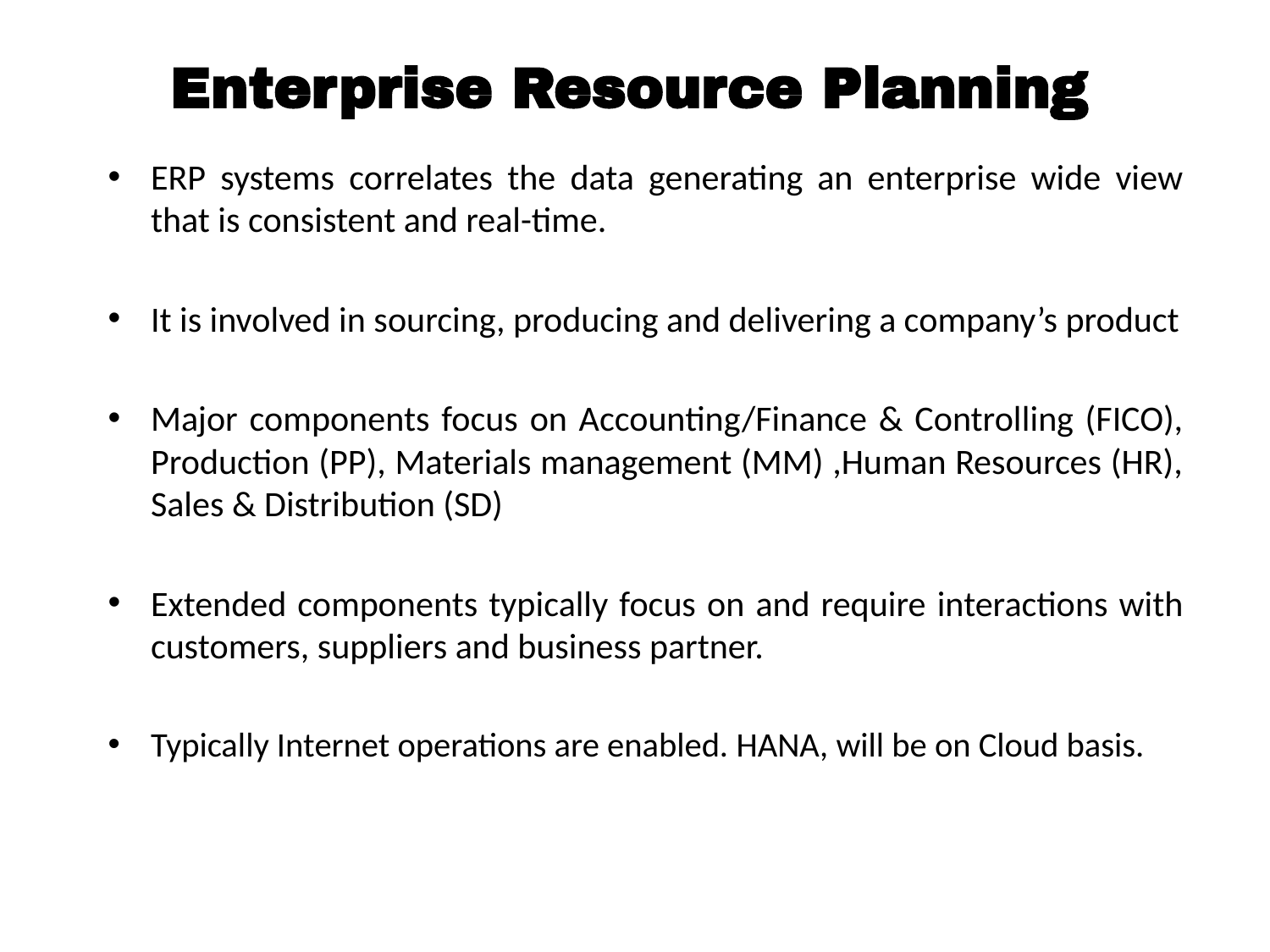

# Enterprise Resource Planning
ERP systems correlates the data generating an enterprise wide view that is consistent and real-time.

It is involved in sourcing, producing and delivering a company’s product

Major components focus on Accounting/Finance & Controlling (FICO), Production (PP), Materials management (MM) ,Human Resources (HR), Sales & Distribution (SD)

Extended components typically focus on and require interactions with customers, suppliers and business partner.

Typically Internet operations are enabled. HANA, will be on Cloud basis.